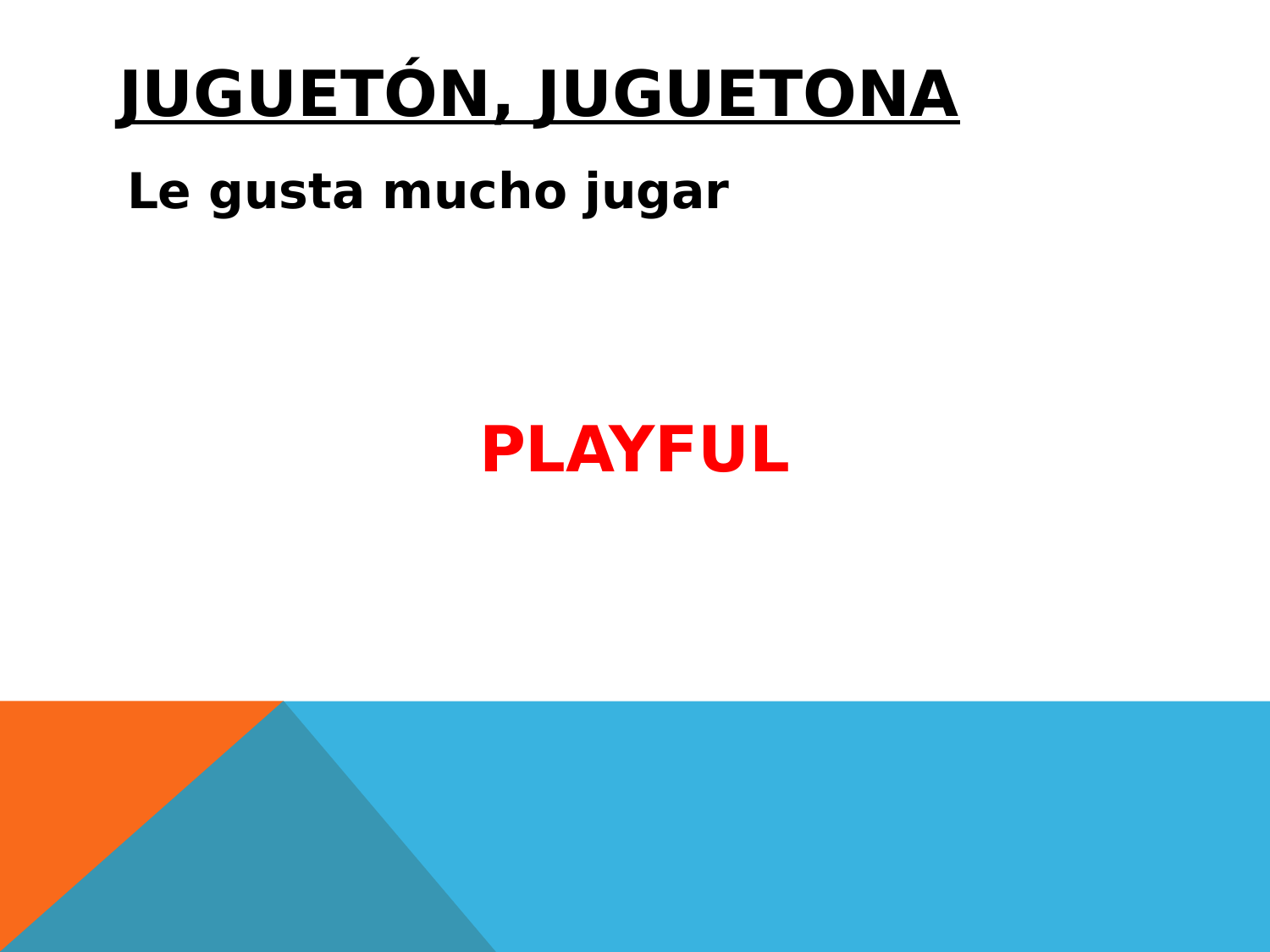

# JUGUETóN, JUGUETONA
Le gusta mucho jugar
PLAYFUL